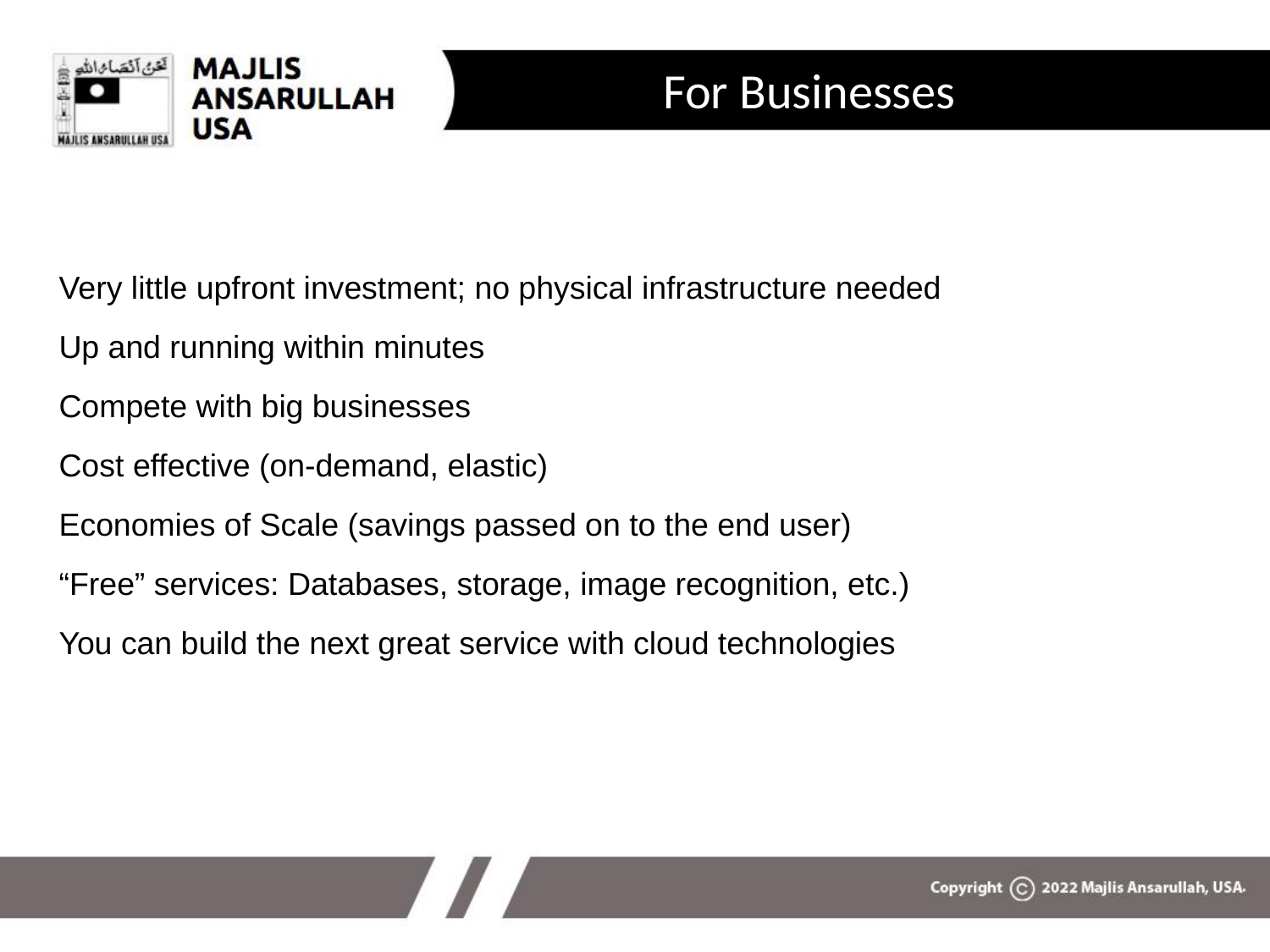

For Businesses
Very little upfront investment; no physical infrastructure needed
Up and running within minutes
Compete with big businesses
Cost effective (on-demand, elastic)
Economies of Scale (savings passed on to the end user)
“Free” services: Databases, storage, image recognition, etc.)
You can build the next great service with cloud technologies